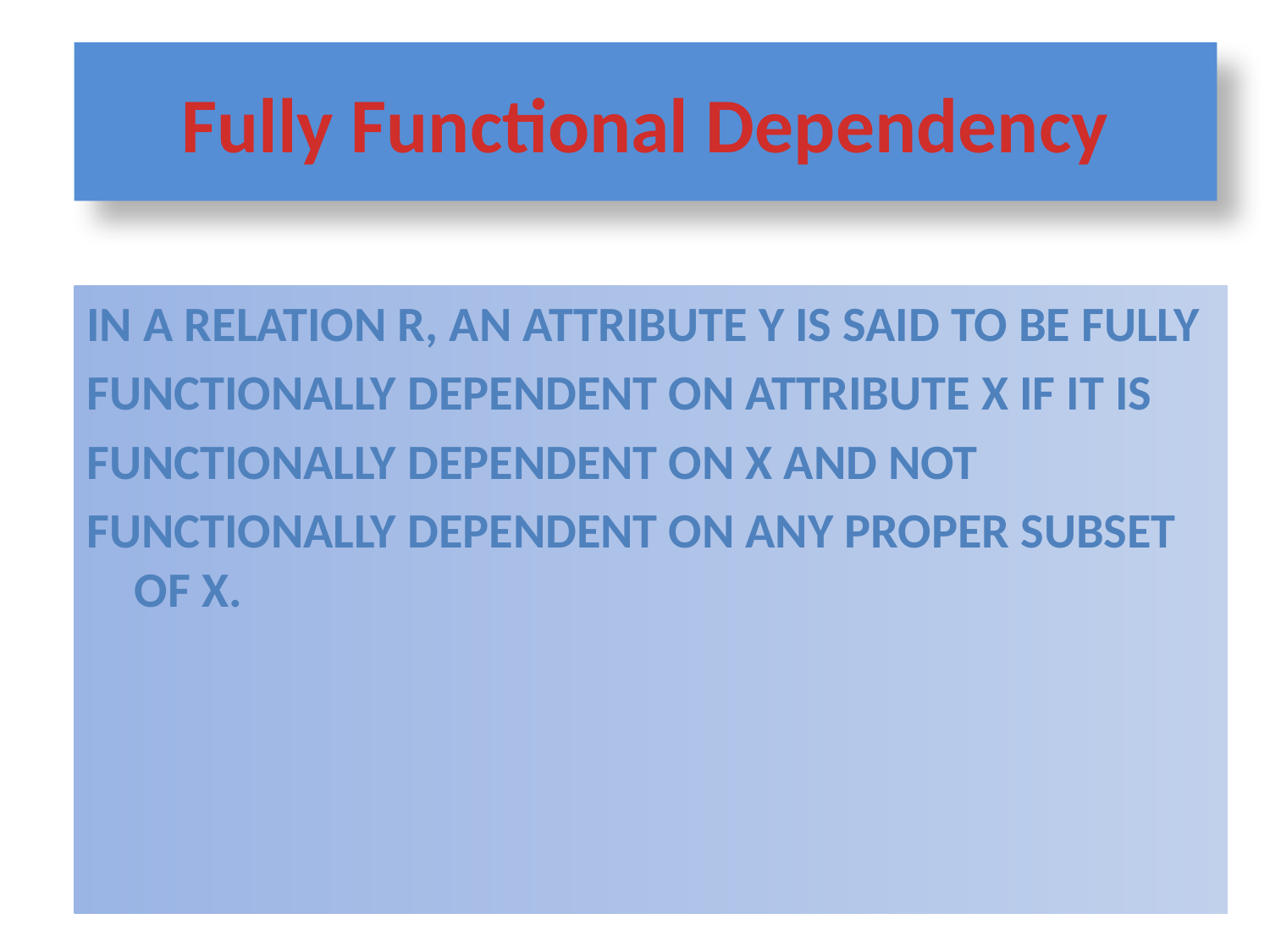

# Fully Functional Dependency
In a relation R, an attribute Y is said to be fully
functionally dependent on attribute X if it is
functionally dependent on X and not
functionally dependent on any proper subset of X.